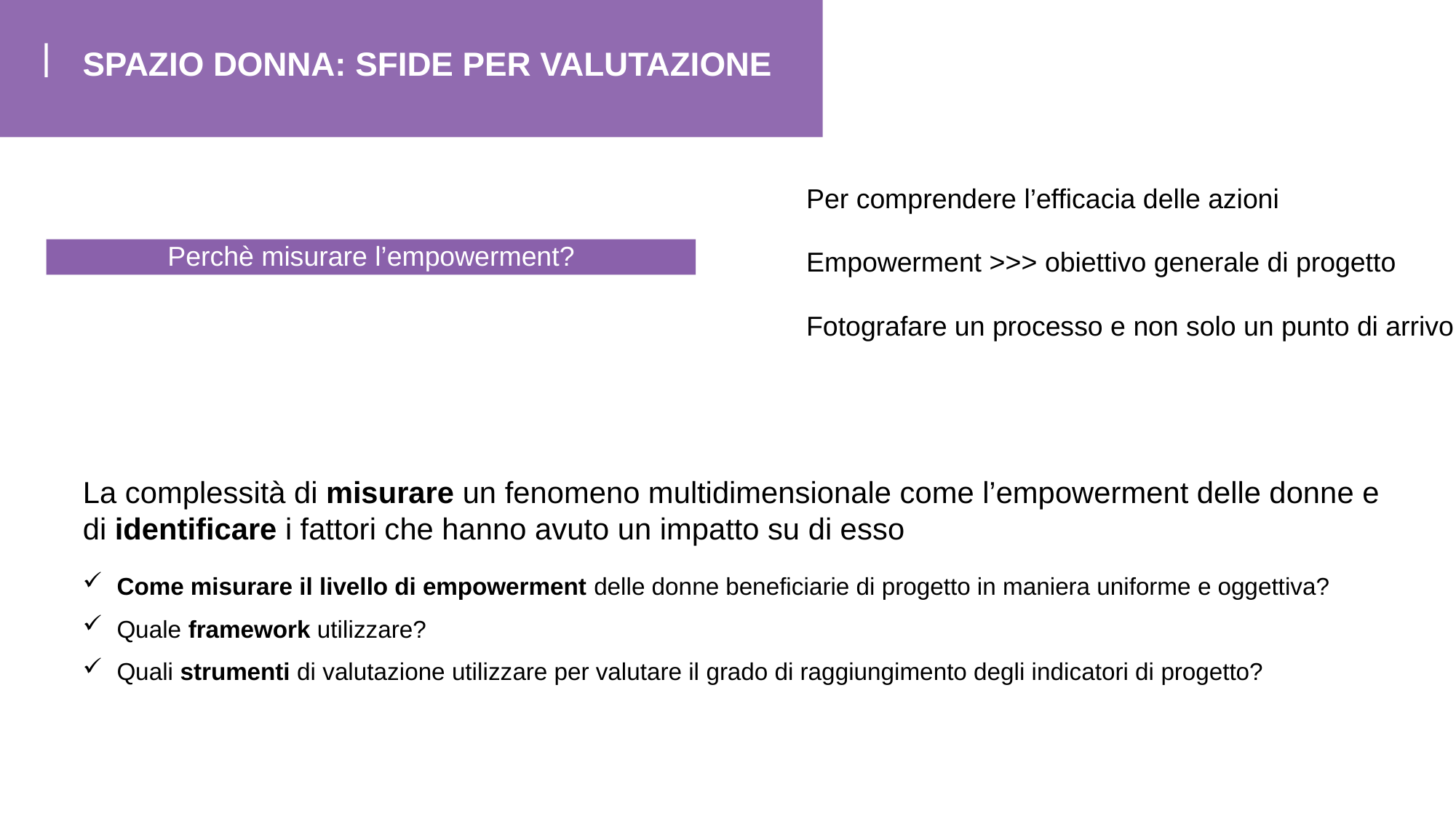

SPAZIO DONNA: SFIDE PER VALUTAZIONE

Per comprendere l’efficacia delle azioni
Empowerment >>> obiettivo generale di progetto
Fotografare un processo e non solo un punto di arrivo

Perchè misurare l’empowerment?
La complessità di misurare un fenomeno multidimensionale come l’empowerment delle donne e di identificare i fattori che hanno avuto un impatto su di esso
Come misurare il livello di empowerment delle donne beneficiarie di progetto in maniera uniforme e oggettiva?
Quale framework utilizzare?
Quali strumenti di valutazione utilizzare per valutare il grado di raggiungimento degli indicatori di progetto?